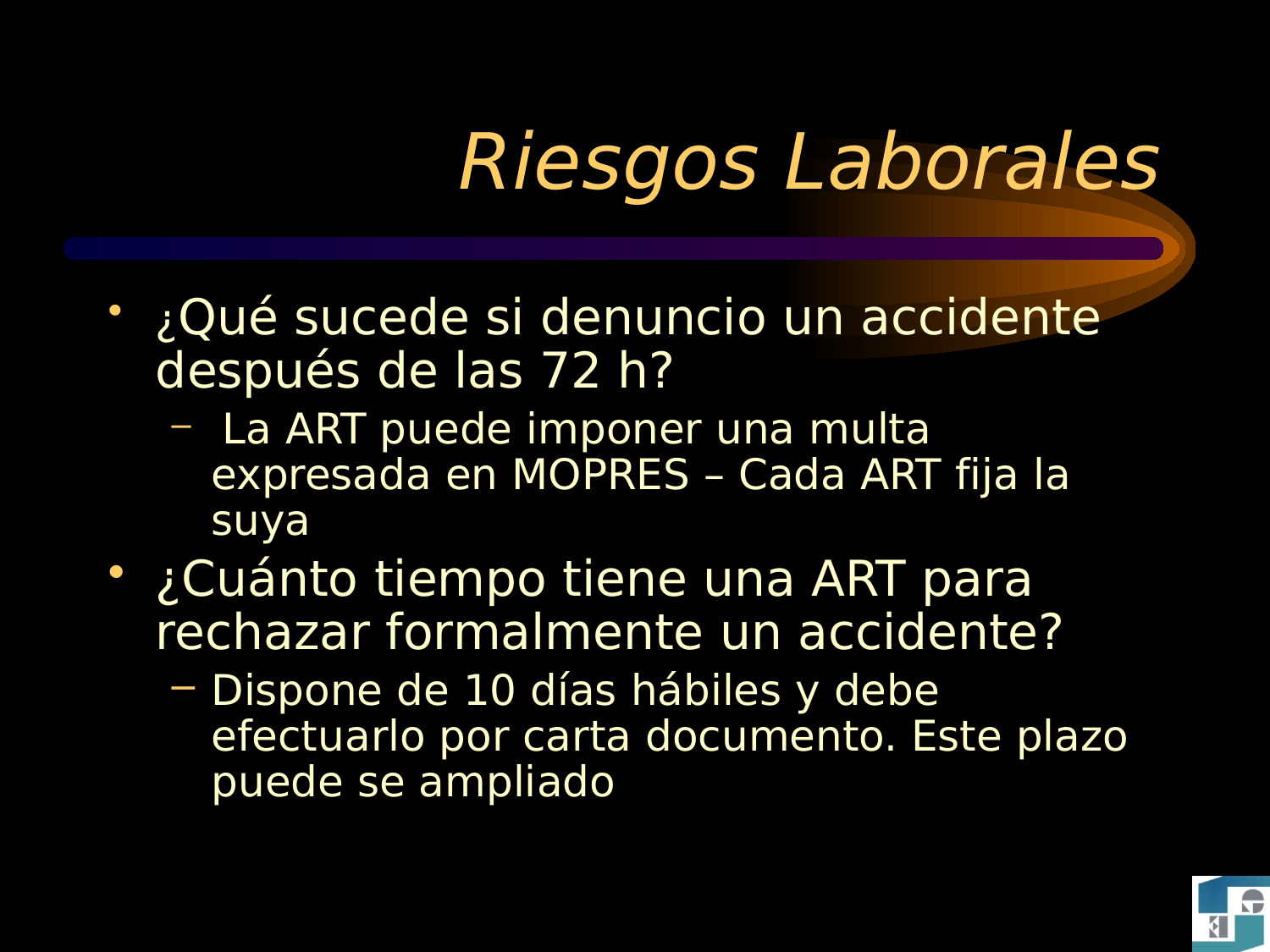

# Riesgos Laborales
¿Qué sucede si denuncio un accidente después de las 72 h?
 La ART puede imponer una multa expresada en MOPRES – Cada ART fija la suya
¿Cuánto tiempo tiene una ART para rechazar formalmente un accidente?
Dispone de 10 días hábiles y debe efectuarlo por carta documento. Este plazo puede se ampliado